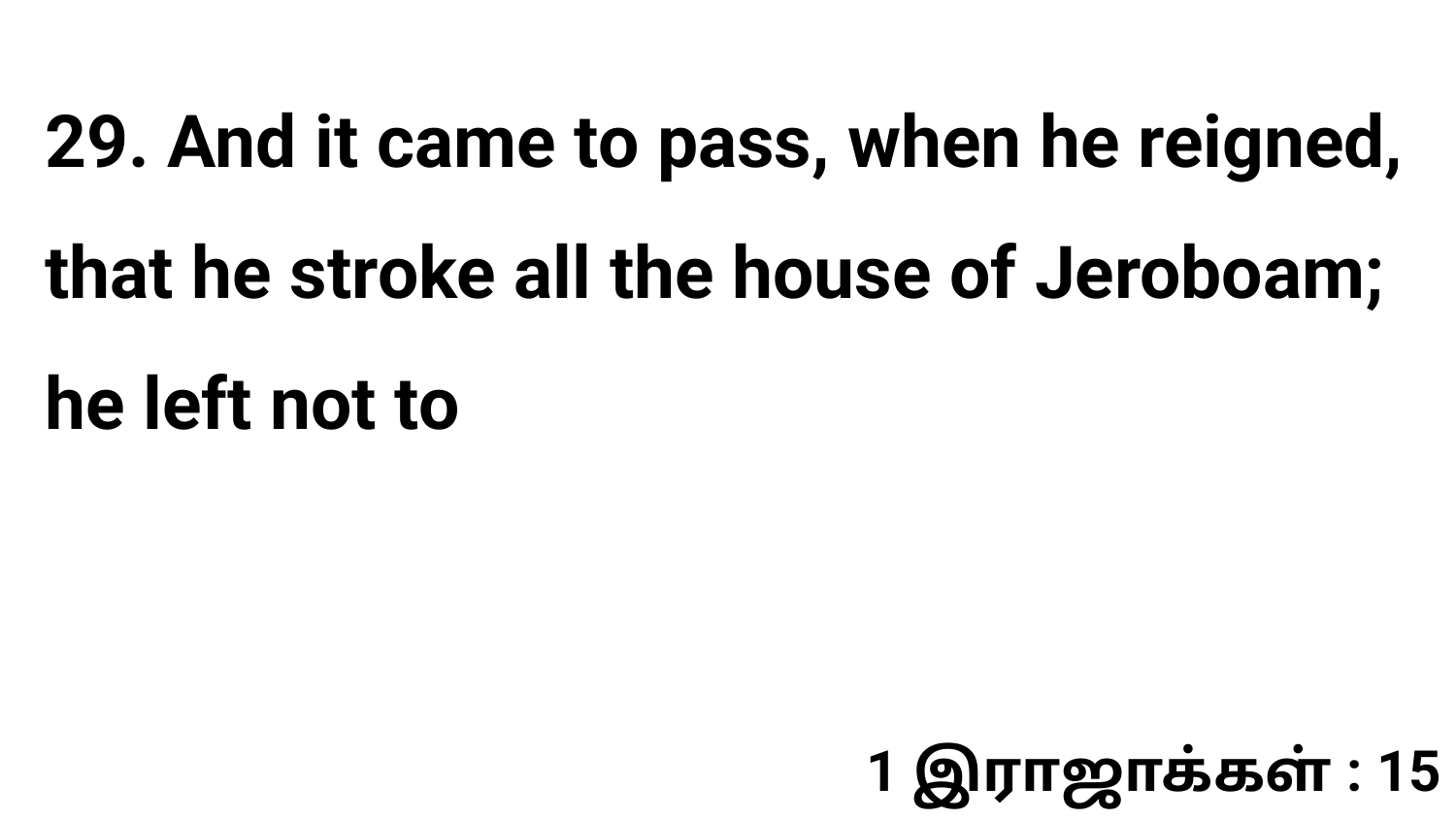

29. And it came to pass, when he reigned, that he stroke all the house of Jeroboam; he left not to
1 இராஜாக்கள் : 15